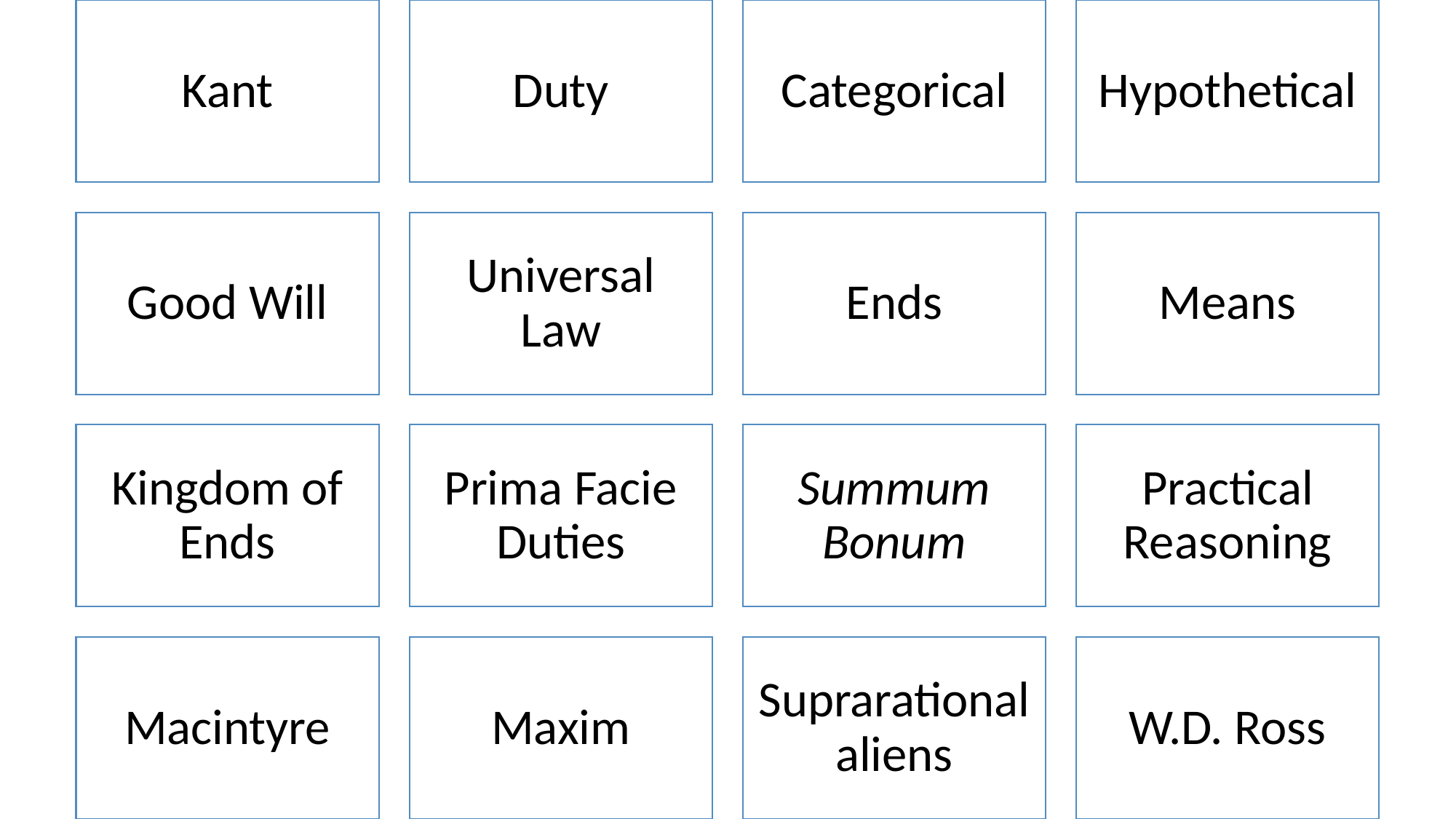

Kant
Duty
Categorical
Hypothetical
Good Will
Universal Law
Ends
Means
Kingdom of Ends
Prima Facie Duties
Summum Bonum
Practical Reasoning
Macintyre
Maxim
Suprarational aliens
W.D. Ross